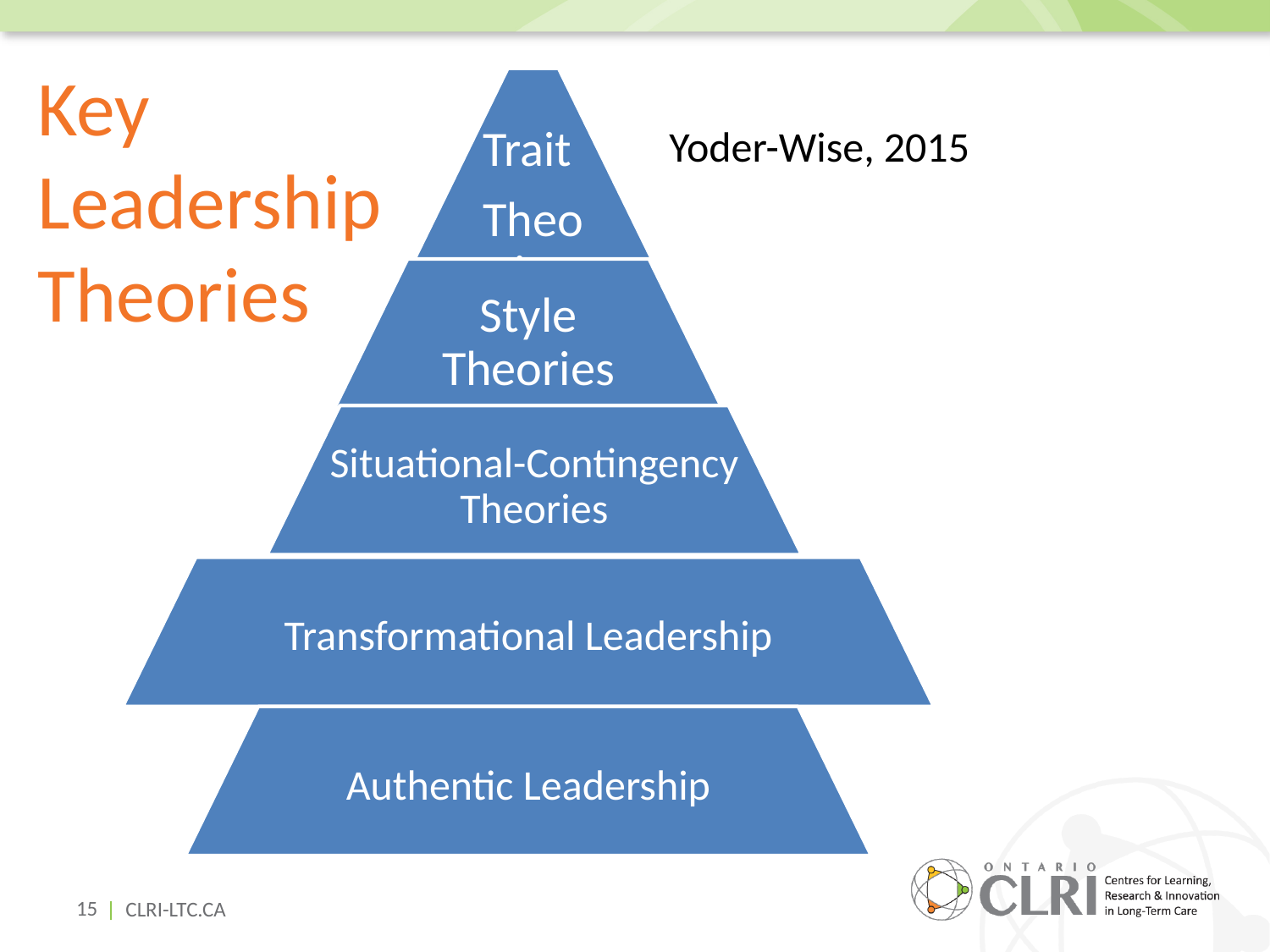

Trait
Theories
Style Theories
Situational-Contingency Theories
Transformational Leadership
Authentic Leadership
Key Leadership Theories
Yoder-Wise, 2015